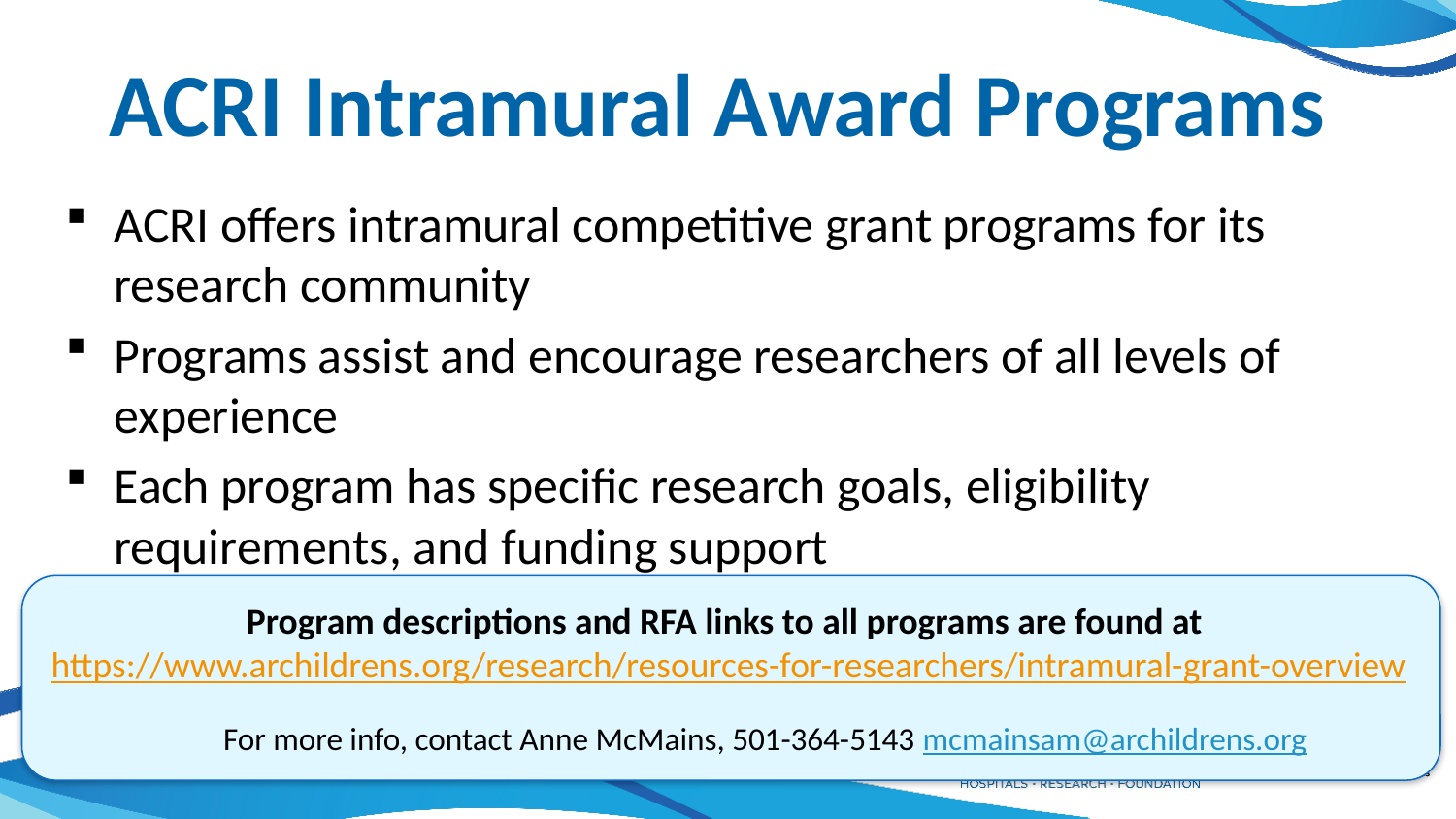

# ACRI Intramural Award Programs
ACRI offers intramural competitive grant programs for its research community
Programs assist and encourage researchers of all levels of experience
Each program has specific research goals, eligibility requirements, and funding support

Program descriptions and RFA links to all programs are found at https://www.archildrens.org/research/resources-for-researchers/intramural-grant-overview

For more info, contact Anne McMains, 501-364-5143 mcmainsam@archildrens.org